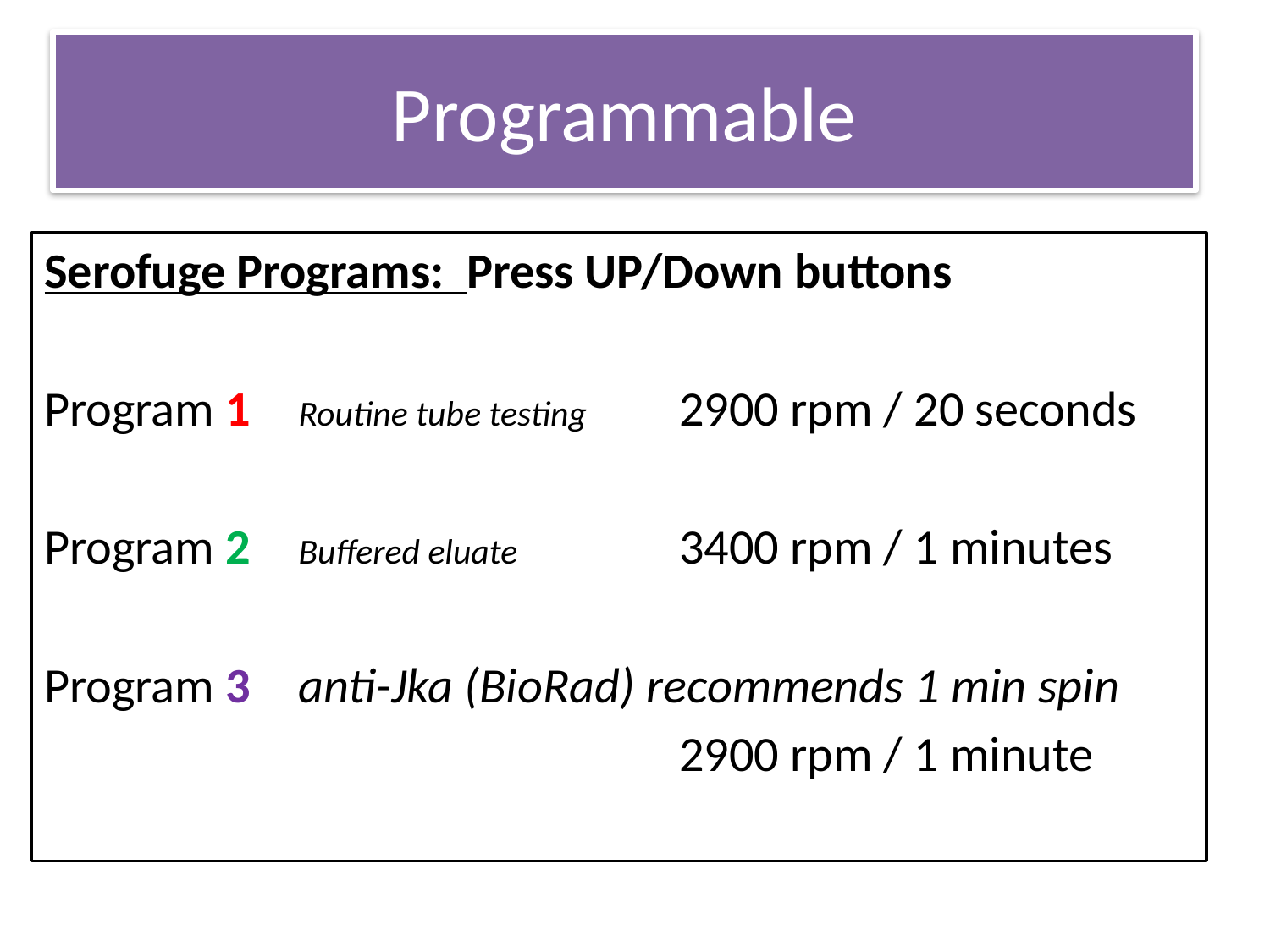

# Programmable
Serofuge Programs:  Press UP/Down buttons

Program 1	Routine tube testing	2900 rpm / 20 seconds

Program 2	Buffered eluate		3400 rpm / 1 minutes

Program 3	anti-Jka (BioRad) recommends 1 min spin
					2900 rpm / 1 minute